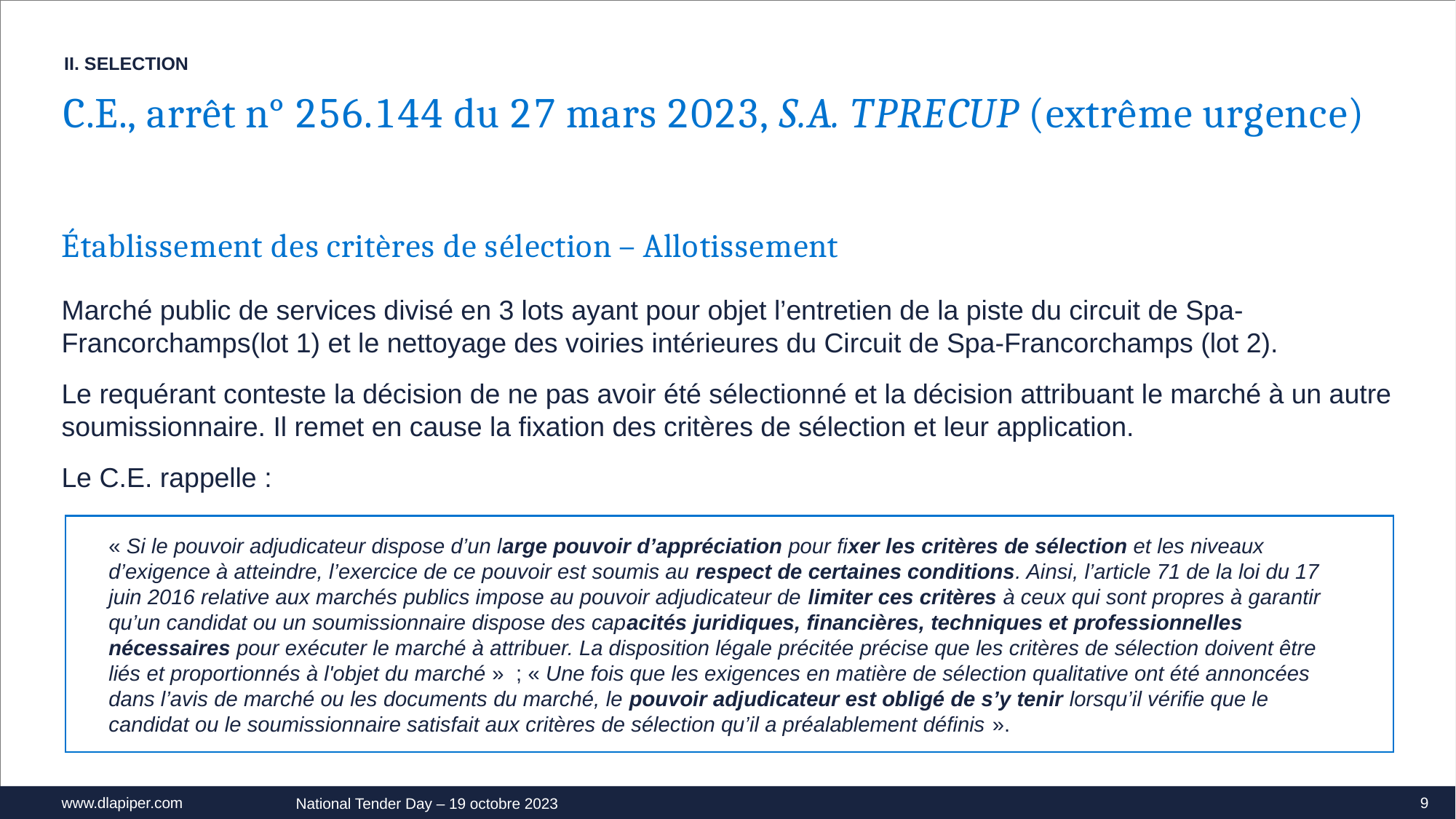

II. SELECTION
C.E., arrêt n° 256.144 du 27 mars 2023, S.A. TPRECUP (extrême urgence)
Établissement des critères de sélection – Allotissement
Marché public de services divisé en 3 lots ayant pour objet l’entretien de la piste du circuit de Spa-Francorchamps(lot 1) et le nettoyage des voiries intérieures du Circuit de Spa-Francorchamps (lot 2).
Le requérant conteste la décision de ne pas avoir été sélectionné et la décision attribuant le marché à un autre soumissionnaire. Il remet en cause la fixation des critères de sélection et leur application.
Le C.E. rappelle :

« Si le pouvoir adjudicateur dispose d’un large pouvoir d’appréciation pour fixer les critères de sélection et les niveaux d’exigence à atteindre, l’exercice de ce pouvoir est soumis au respect de certaines conditions. Ainsi, l’article 71 de la loi du 17 juin 2016 relative aux marchés publics impose au pouvoir adjudicateur de limiter ces critères à ceux qui sont propres à garantir qu’un candidat ou un soumissionnaire dispose des capacités juridiques, financières, techniques et professionnelles nécessaires pour exécuter le marché à attribuer. La disposition légale précitée précise que les critères de sélection doivent être liés et proportionnés à l'objet du marché »  ; « Une fois que les exigences en matière de sélection qualitative ont été annoncées dans l’avis de marché ou les documents du marché, le pouvoir adjudicateur est obligé de s’y tenir lorsqu’il vérifie que le candidat ou le soumissionnaire satisfait aux critères de sélection qu’il a préalablement définis ».

9
National Tender Day – 19 octobre 2023